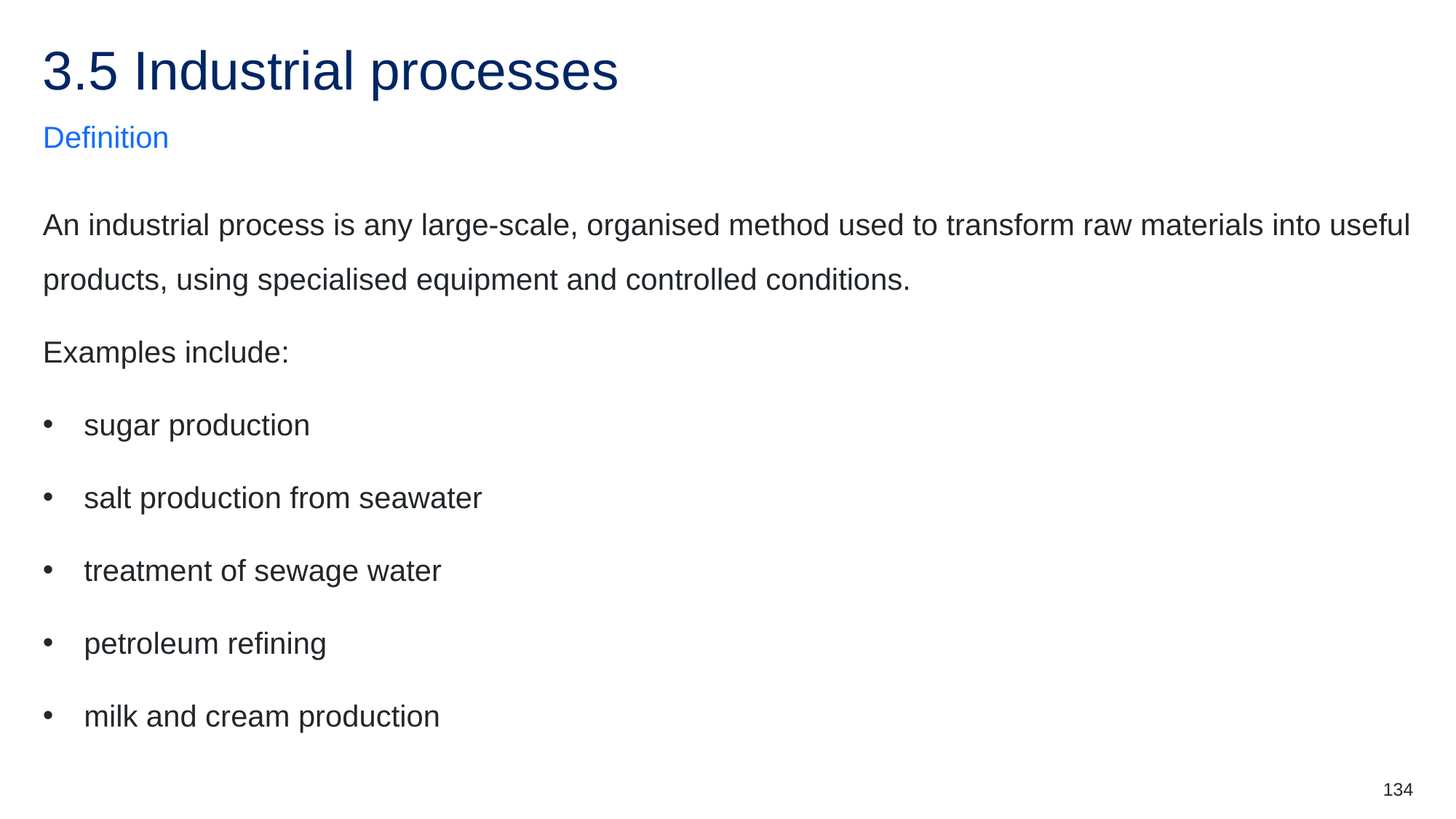

# 3.5 Industrial processes
Definition
An industrial process is any large-scale, organised method used to transform raw materials into useful products, using specialised equipment and controlled conditions.
Examples include:
sugar production
salt production from seawater
treatment of sewage water
petroleum refining
milk and cream production
134